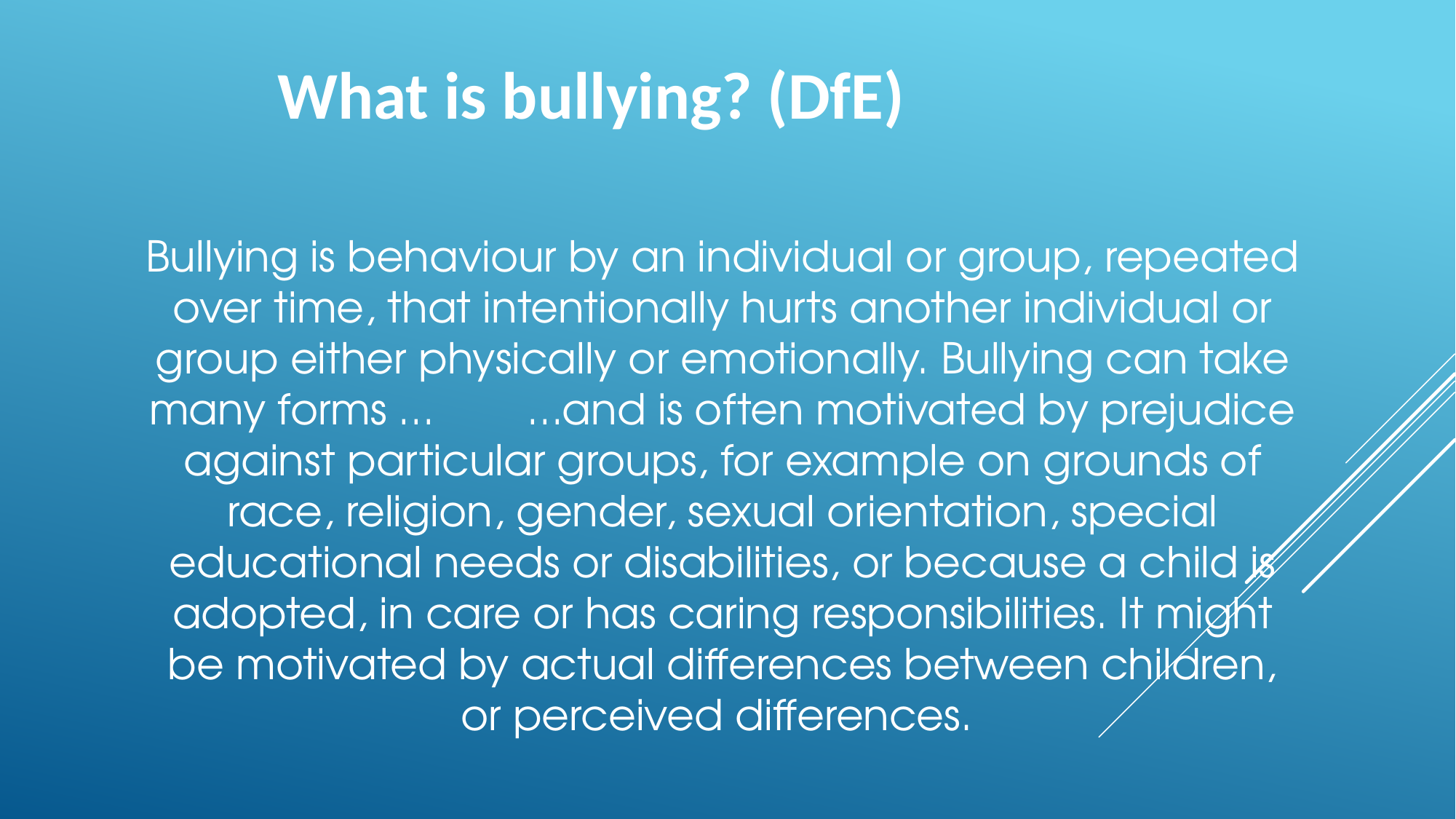

What is bullying? (DfE)

Bullying is behaviour by an individual or group, repeated over time, that intentionally hurts another individual or group either physically or emotionally. Bullying can take many forms …        …and is often motivated by prejudice against particular groups, for example on grounds of race, religion, gender, sexual orientation, special educational needs or disabilities, or because a child is adopted, in care or has caring responsibilities. It might be motivated by actual differences between children, or perceived differences.